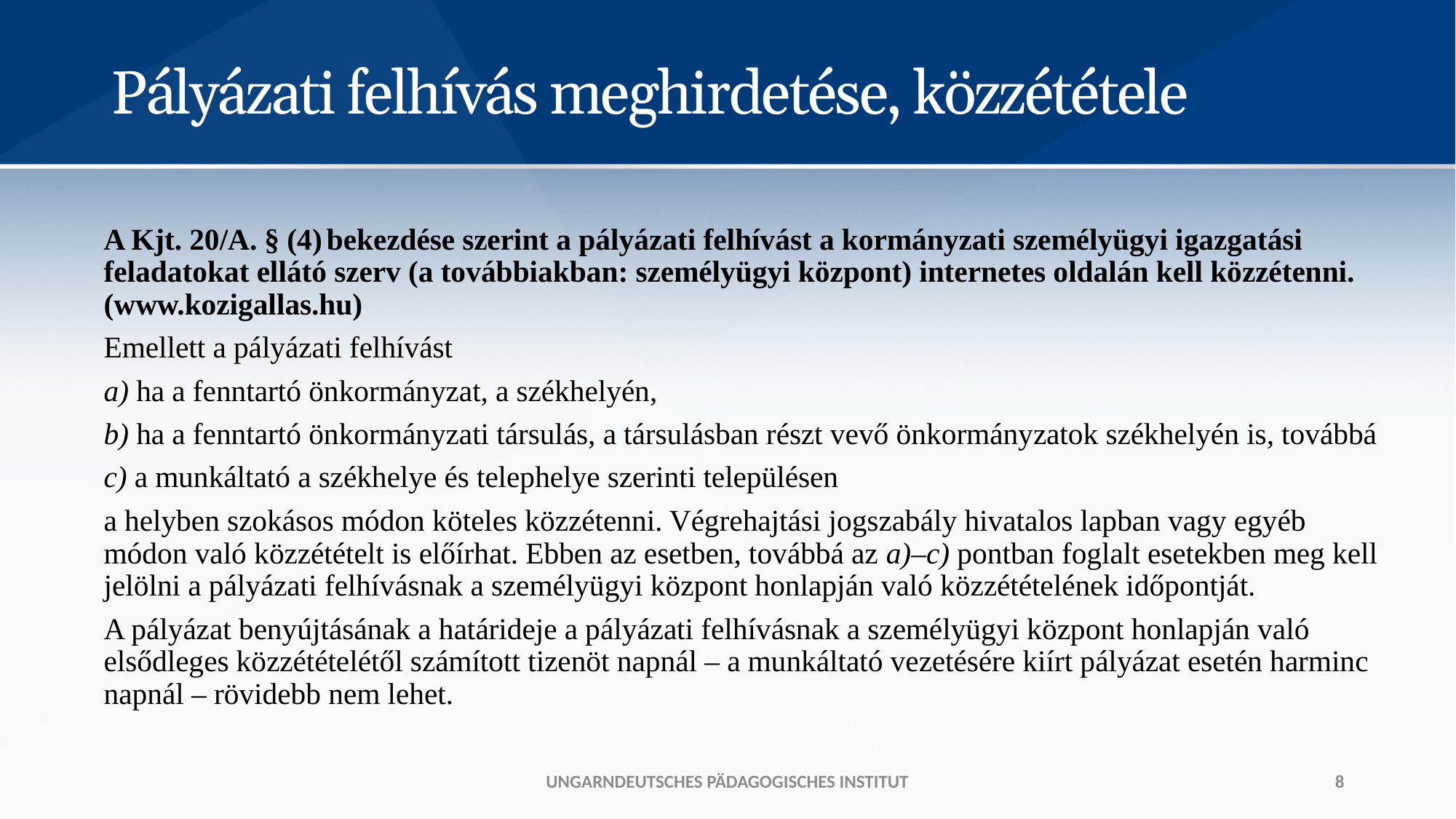

# Pályázati felhívás meghirdetése, közzététele
	A Kjt. 20/A. § (4) bekezdése szerint a pályázati felhívást a kormányzati személyügyi igazgatási feladatokat ellátó szerv (a továbbiakban: személyügyi központ) internetes oldalán kell közzétenni.  (www.kozigallas.hu)
	Emellett a pályázati felhívást
	a) ha a fenntartó önkormányzat, a székhelyén,
	b) ha a fenntartó önkormányzati társulás, a társulásban részt vevő önkormányzatok székhelyén is, továbbá
	c) a munkáltató a székhelye és telephelye szerinti településen
	a helyben szokásos módon köteles közzétenni. Végrehajtási jogszabály hivatalos lapban vagy egyéb módon való közzétételt is előírhat. Ebben az esetben, továbbá az a)–c) pontban foglalt esetekben meg kell jelölni a pályázati felhívásnak a személyügyi központ honlapján való közzétételének időpontját.
	A pályázat benyújtásának a határideje a pályázati felhívásnak a személyügyi központ honlapján való elsődleges közzétételétől számított tizenöt napnál – a munkáltató vezetésére kiírt pályázat esetén harminc napnál – rövidebb nem lehet.

Ungarndeutsches Pädagogisches Institut
8